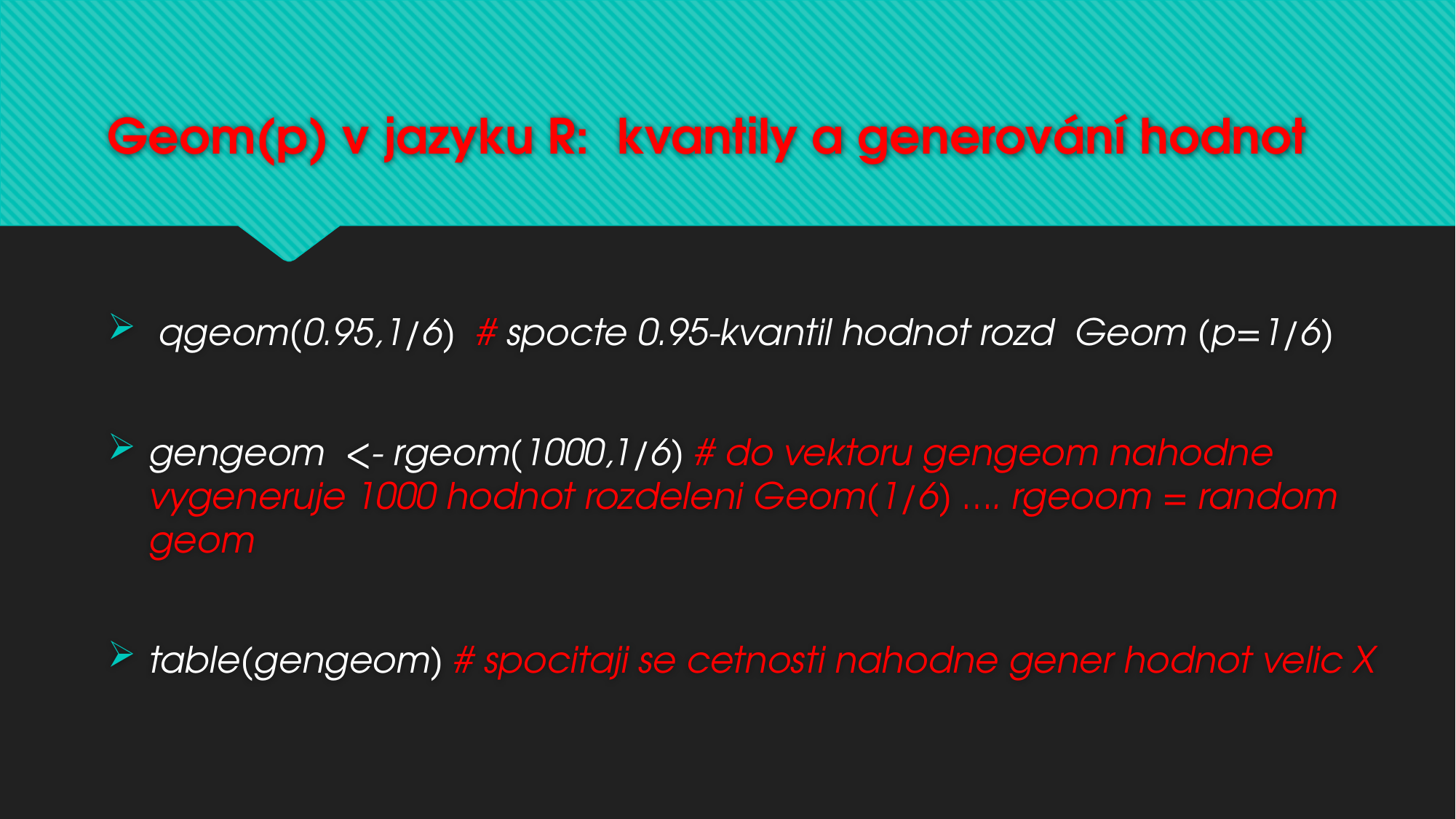

# Geom(p) v jazyku R:  kvantily a generování hodnot

 qgeom(0.95,1/6)  # spocte 0.95-kvantil hodnot rozd  Geom (p=1/6)

gengeom  <- rgeom(1000,1/6) # do vektoru gengeom nahodne vygeneruje 1000 hodnot rozdeleni Geom(1/6) …. rgeoom = random geom

table(gengeom) # spocitaji se cetnosti nahodne gener hodnot velic X